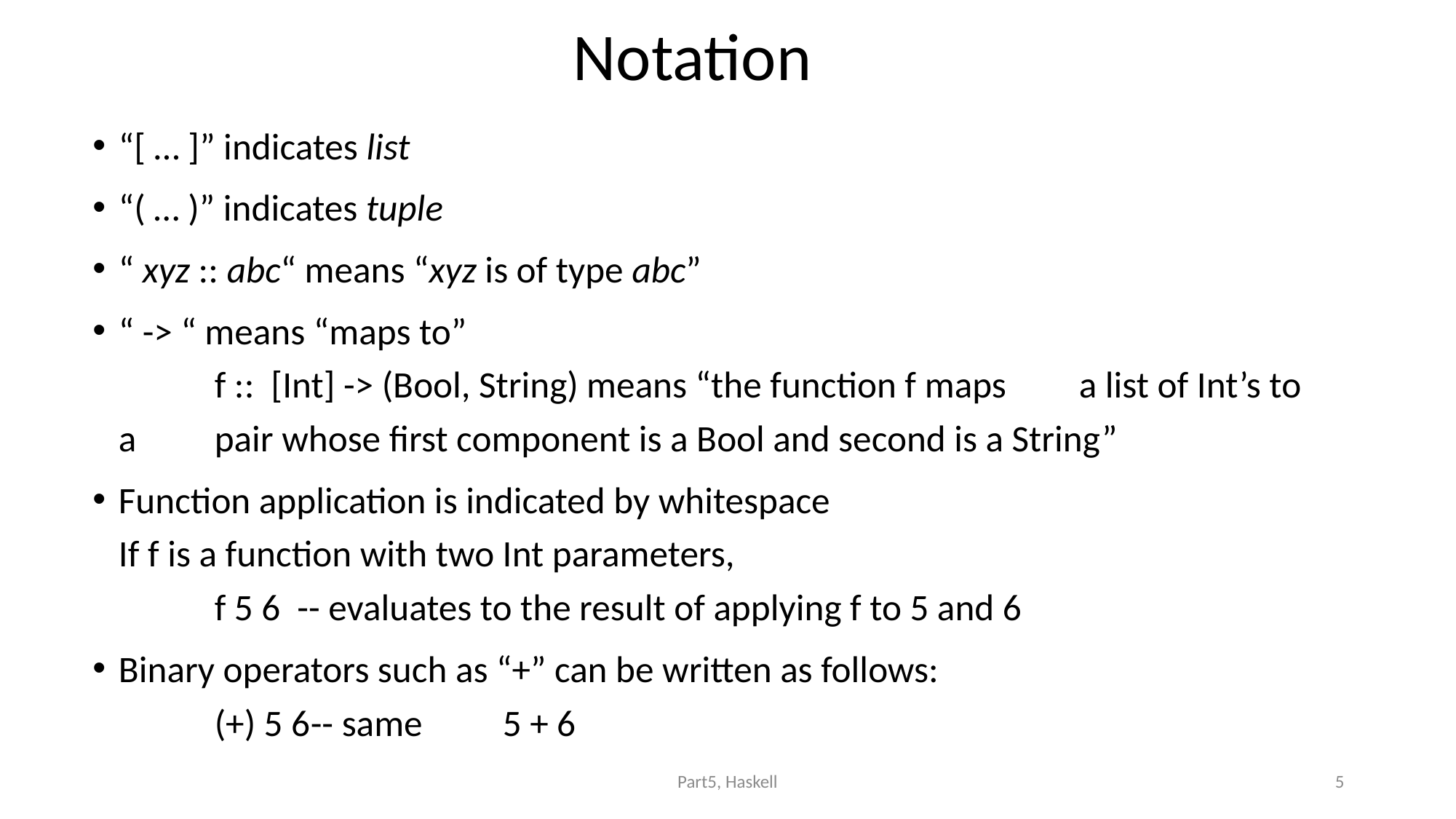

# Notation
“[ … ]” indicates list
“( … )” indicates tuple
“ xyz :: abc“ means “xyz is of type abc”
“ -> “ means “maps to”
	f ::  [Int] -> (Bool, String) means “the function f maps 	a list of Int’s to a 	pair whose first component is a Bool and second is a String”
Function application is indicated by whitespace
If f is a function with two Int parameters,
	f 5 6  -- evaluates to the result of applying f to 5 and 6
Binary operators such as “+” can be written as follows:
	(+) 5 6		-- same 	5 + 6
Part5, Haskell
5